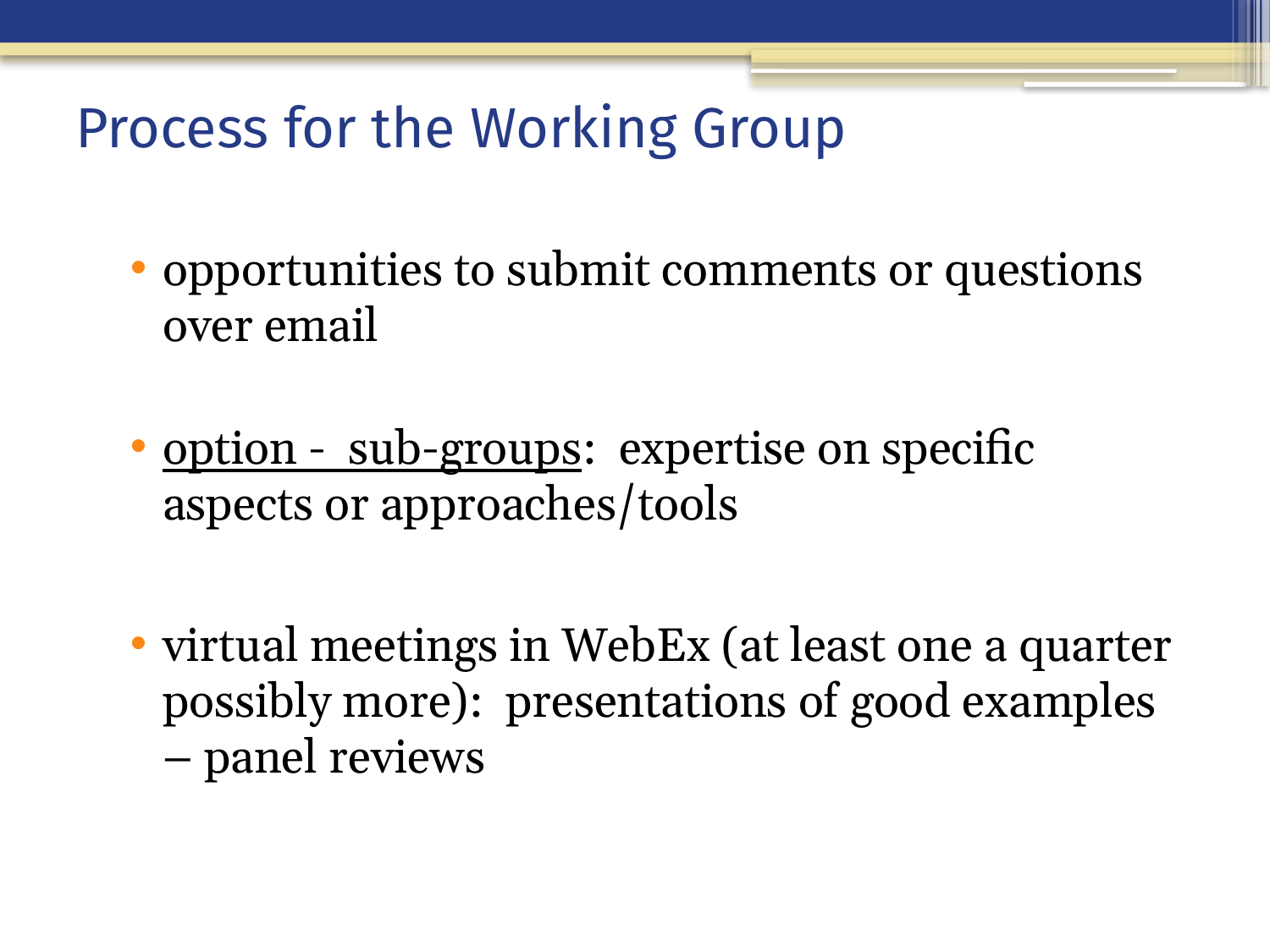

# Process for the Working Group
opportunities to submit comments or questions over email

option -  sub-groups:  expertise on specific aspects or approaches/tools

virtual meetings in WebEx (at least one a quarter possibly more):  presentations of good examples – panel reviews